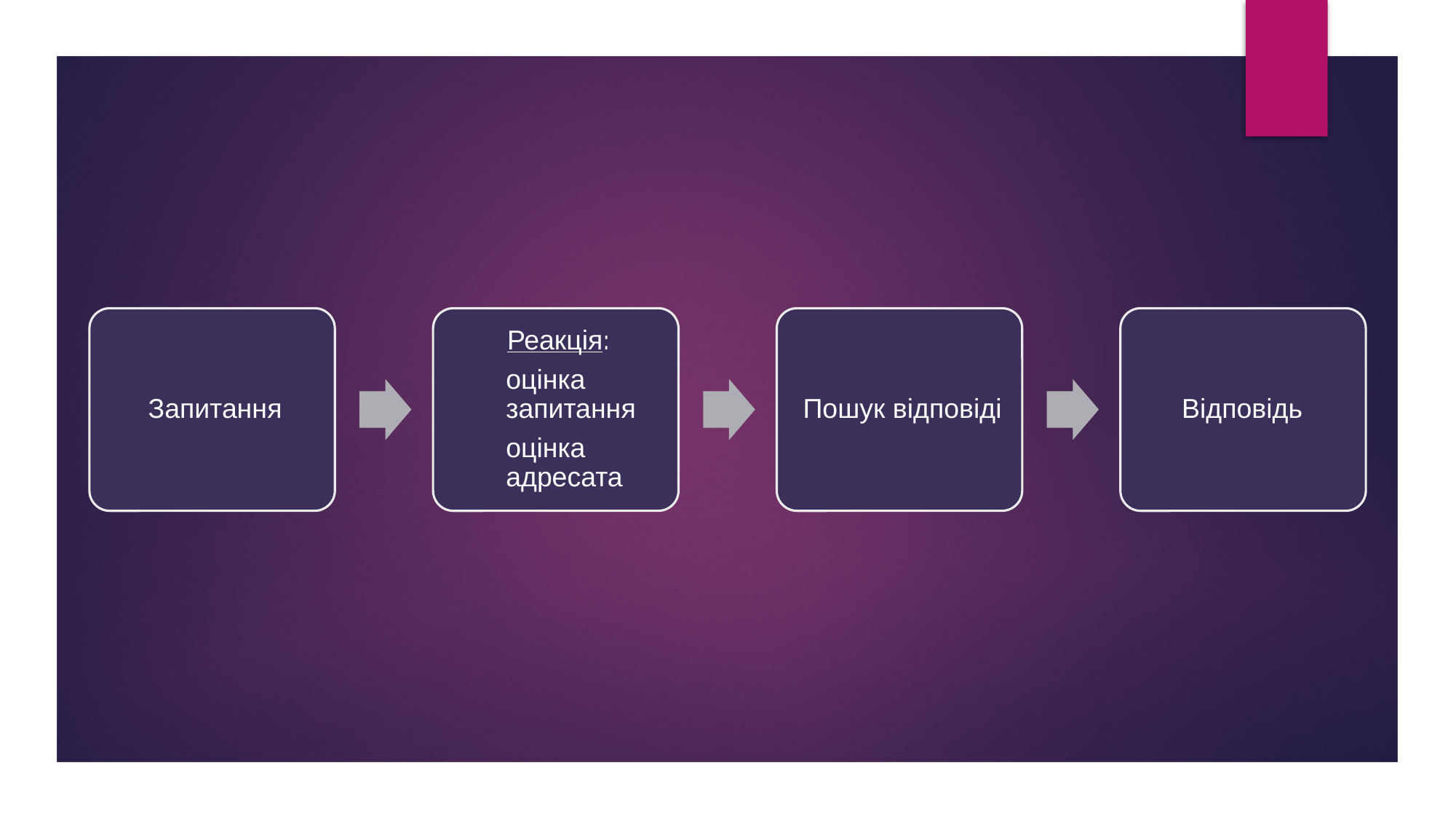

Запитання

Реакція:
оцінка запитання
оцінка адресата

Пошук відповіді

Відповідь